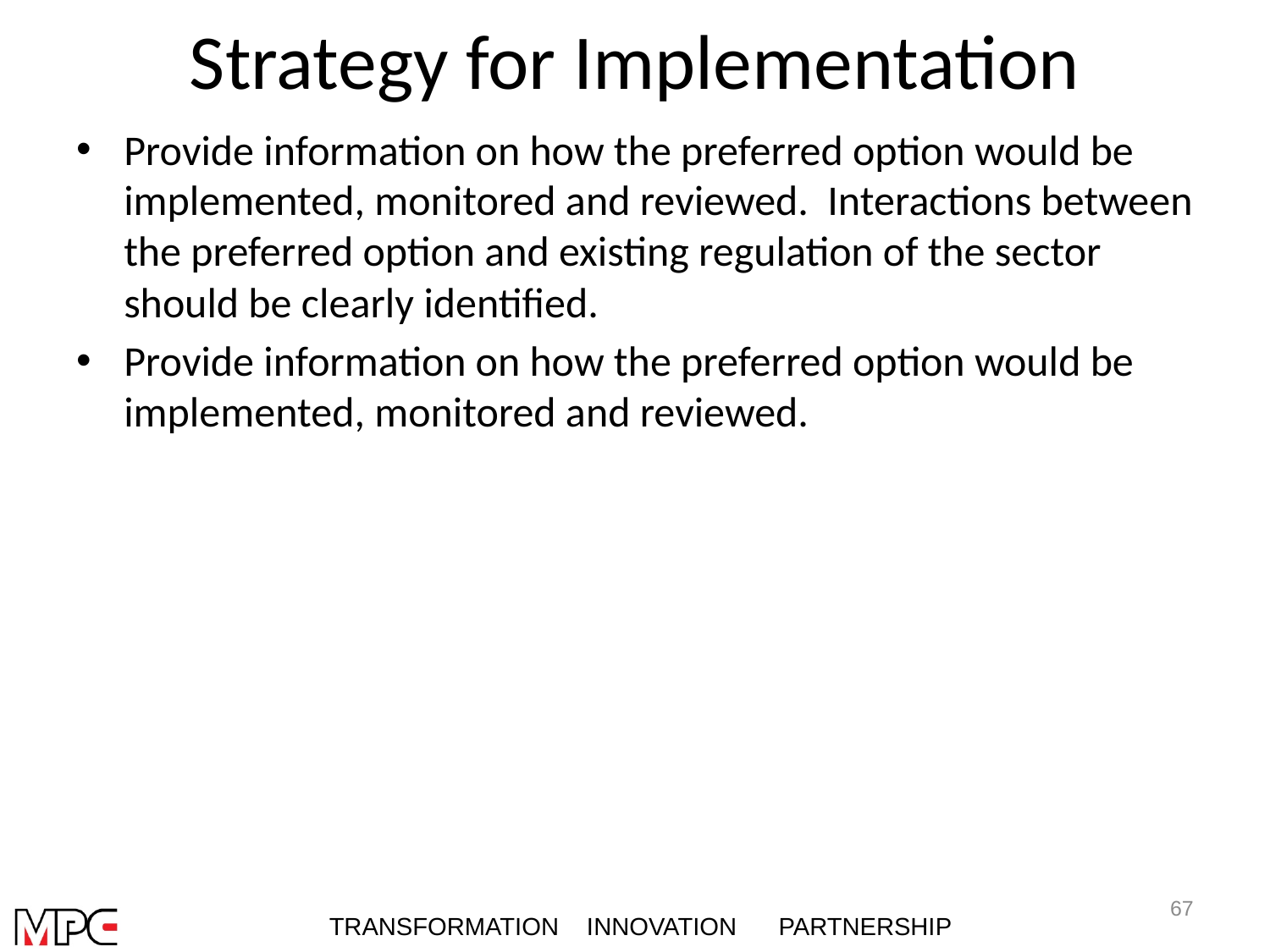

# Strategy for Implementation
Provide information on how the preferred option would be implemented, monitored and reviewed.  Interactions between the preferred option and existing regulation of the sector should be clearly identified.
Provide information on how the preferred option would be implemented, monitored and reviewed.

67